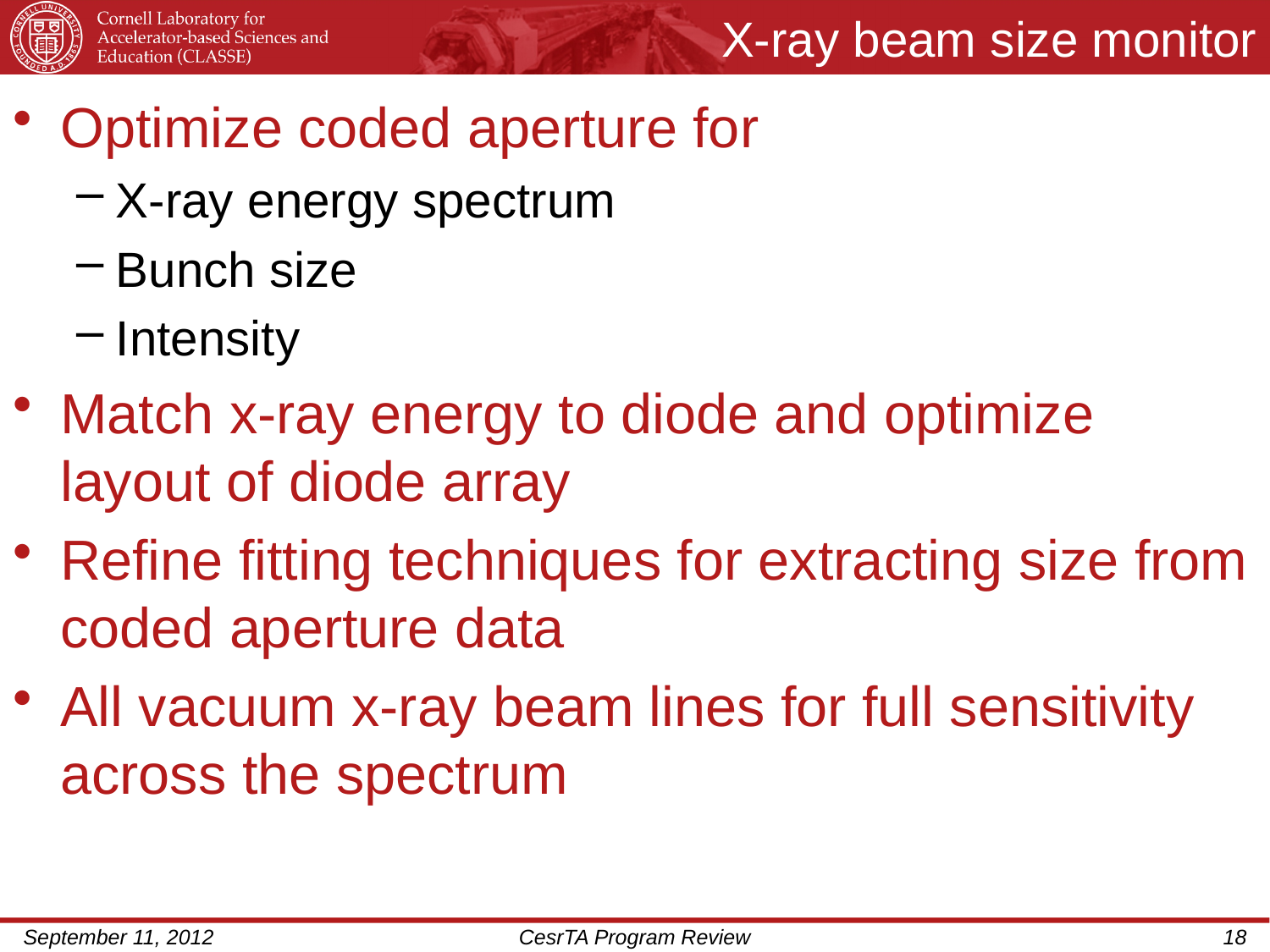

# X-ray beam size monitor
Optimize coded aperture for
X-ray energy spectrum
Bunch size
Intensity
Match x-ray energy to diode and optimize layout of diode array
Refine fitting techniques for extracting size from coded aperture data
All vacuum x-ray beam lines for full sensitivity across the spectrum
September 11, 2012
CesrTA Program Review
18